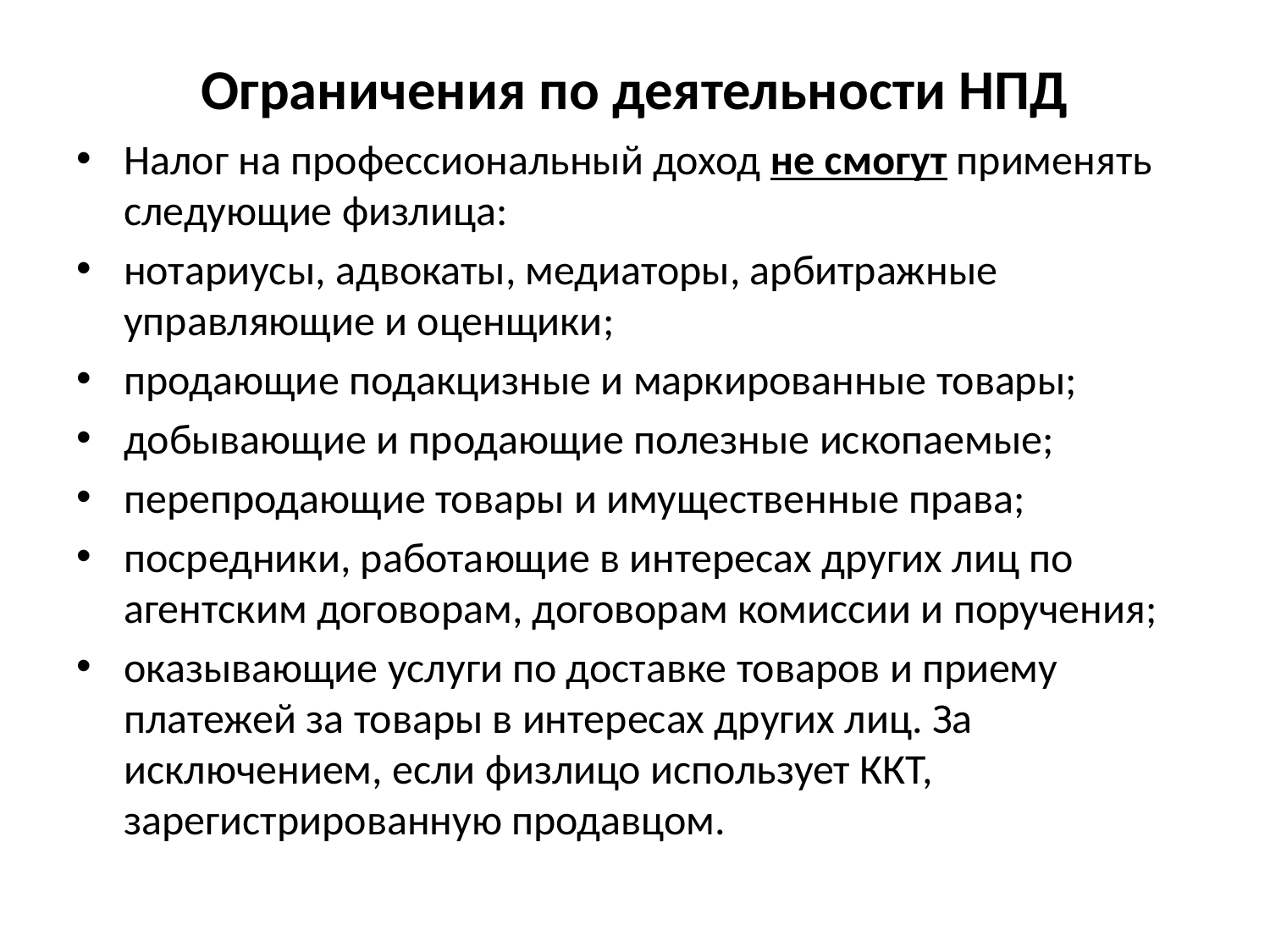

# Ограничения по деятельности НПД
Налог на профессиональный доход не смогут применять следующие физлица:
нотариусы, адвокаты, медиаторы, арбитражные управляющие и оценщики;
продающие подакцизные и маркированные товары;
добывающие и продающие полезные ископаемые;
перепродающие товары и имущественные права;
посредники, работающие в интересах других лиц по агентским договорам, договорам комиссии и поручения;
оказывающие услуги по доставке товаров и приему платежей за товары в интересах других лиц. За исключением, если физлицо использует ККТ, зарегистрированную продавцом.